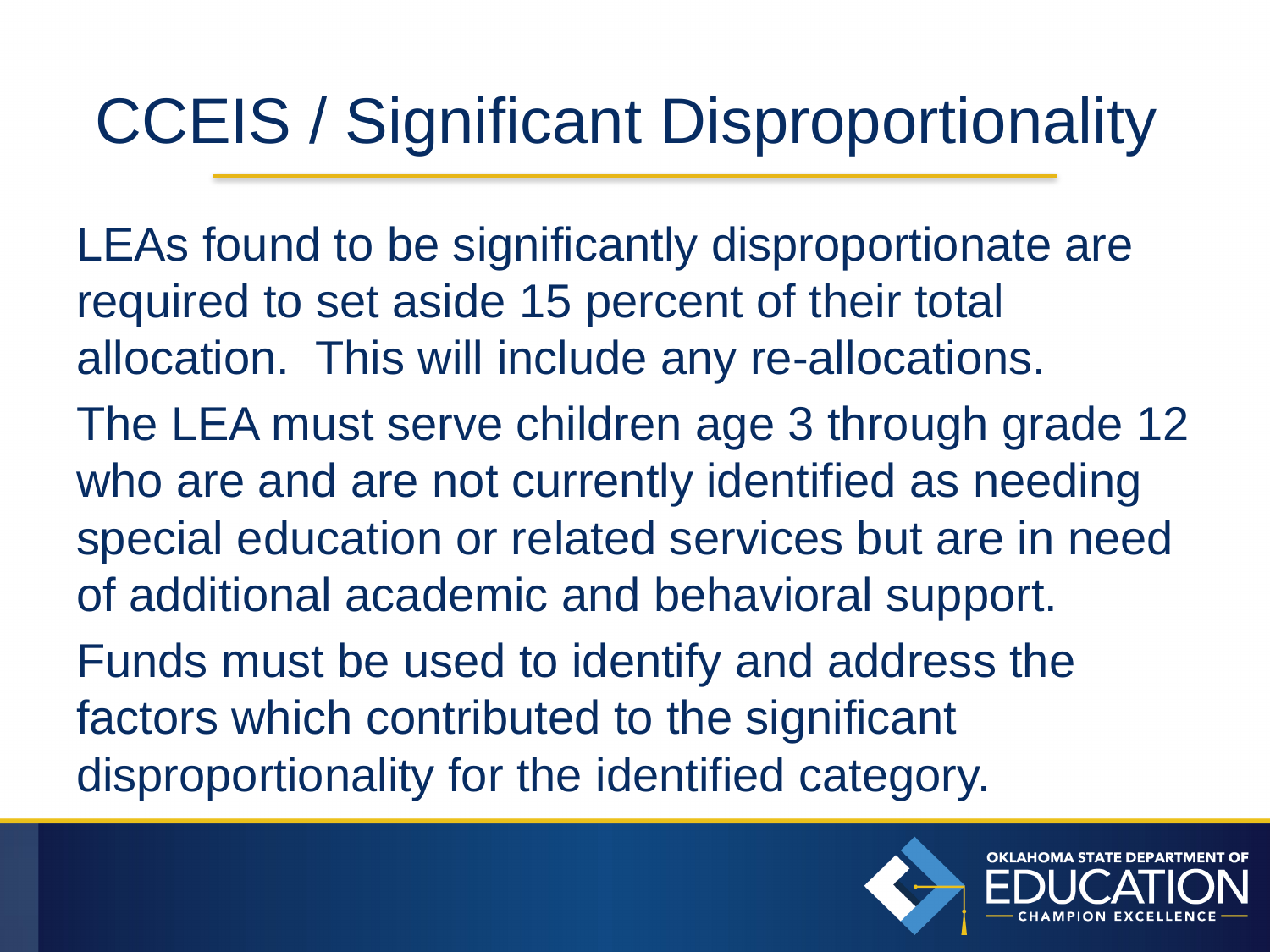

# CCEIS / Significant Disproportionality
LEAs found to be significantly disproportionate are required to set aside 15 percent of their total allocation.  This will include any re-allocations.
The LEA must serve children age 3 through grade 12 who are and are not currently identified as needing special education or related services but are in need of additional academic and behavioral support.
Funds must be used to identify and address the factors which contributed to the significant disproportionality for the identified category.